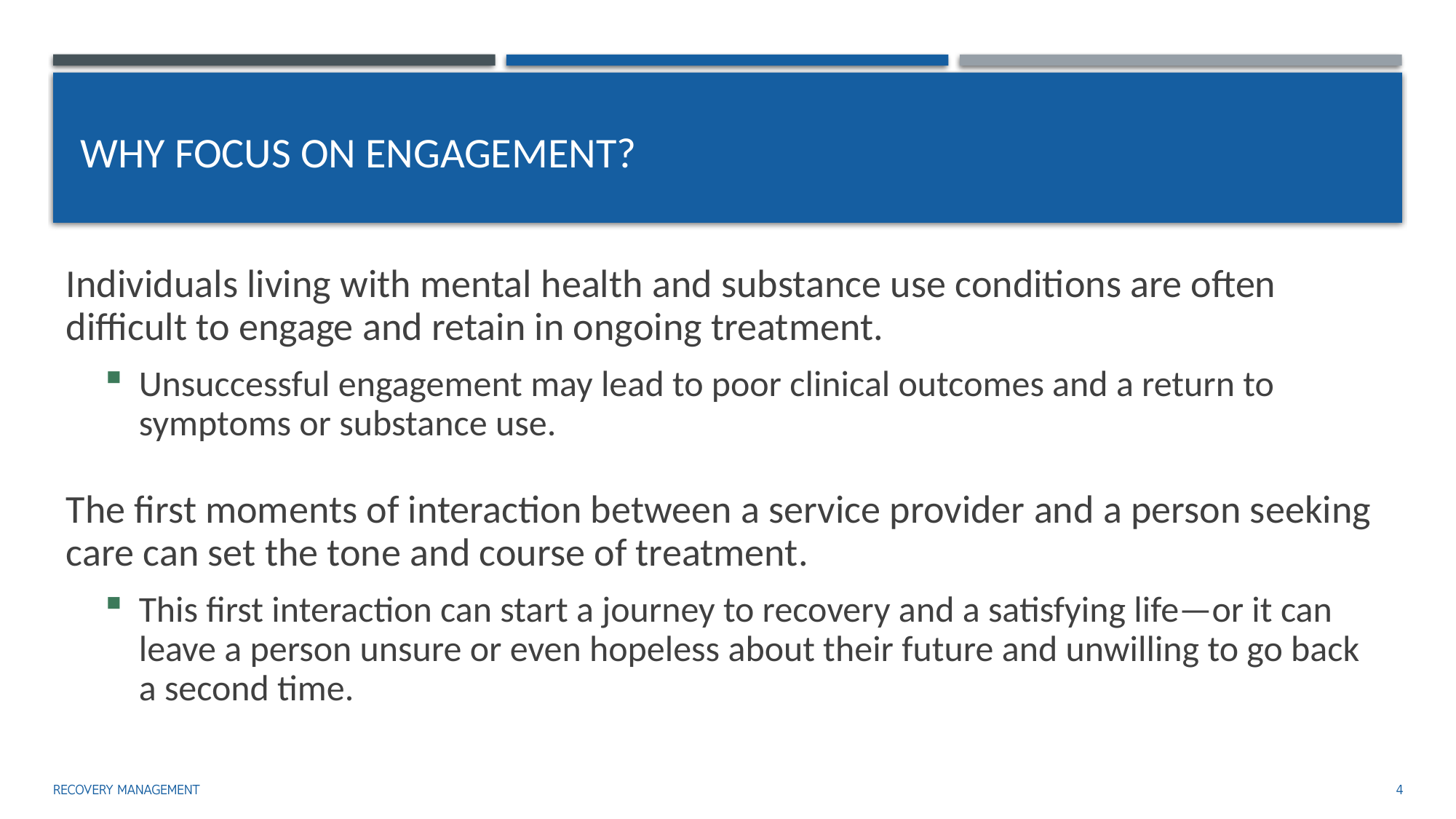

# Why focus on engagement?
Individuals living with mental health and substance use conditions are often difficult to engage and retain in ongoing treatment.
Unsuccessful engagement may lead to poor clinical outcomes and a return to symptoms or substance use.

The first moments of interaction between a service provider and a person seeking care can set the tone and course of treatment.
This first interaction can start a journey to recovery and a satisfying life—or it can leave a person unsure or even hopeless about their future and unwilling to go back a second time.

Recovery management
4